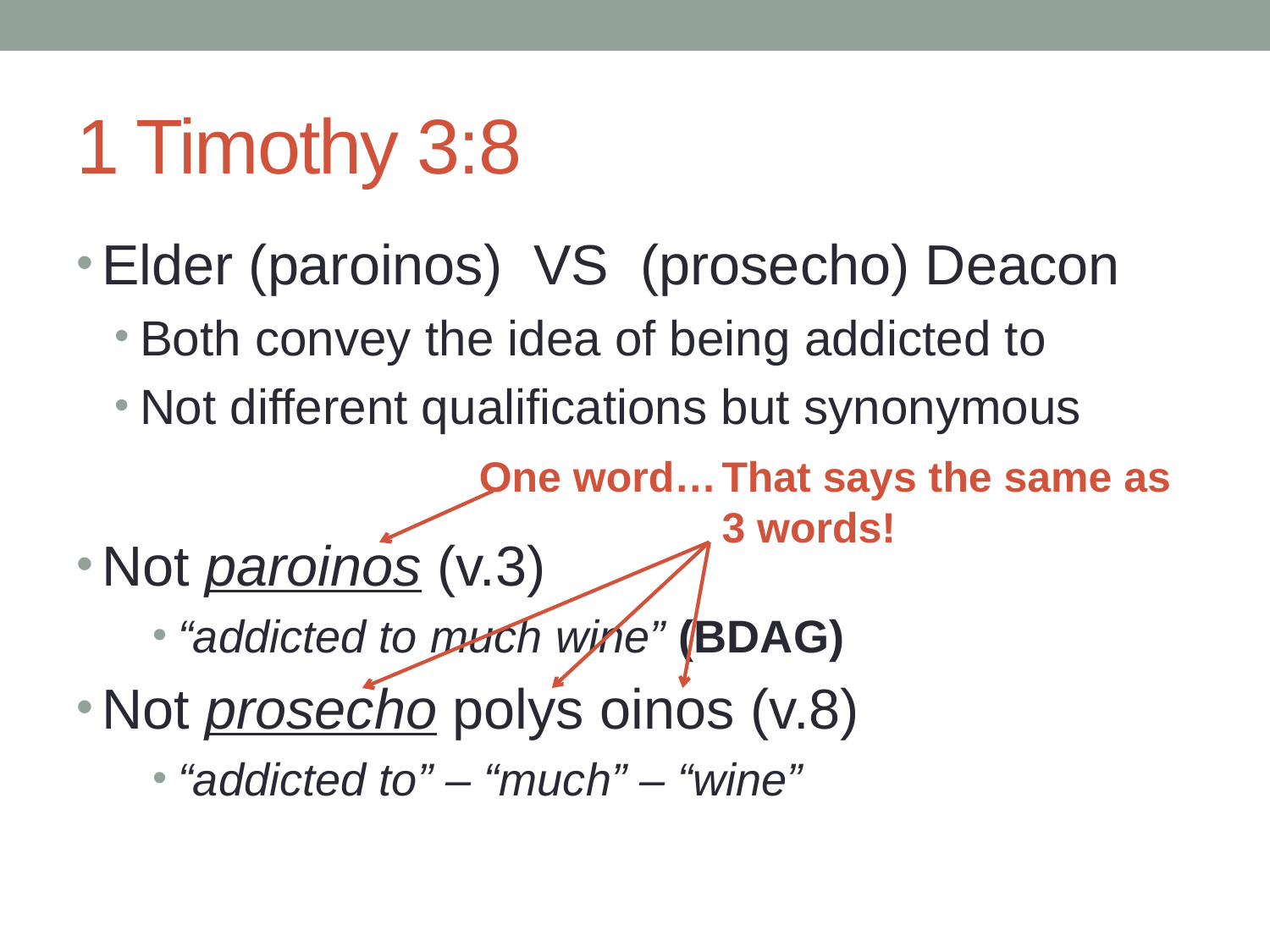

# 1 Timothy 3:8
Elder (paroinos)  VS  (prosecho) Deacon
Both convey the idea of being addicted to
Not different qualifications but synonymous

Not paroinos (v.3)
“addicted to much wine” (BDAG)
Not prosecho polys oinos (v.8)
“addicted to” – “much” – “wine”
One word…
That says the same as 3 words!